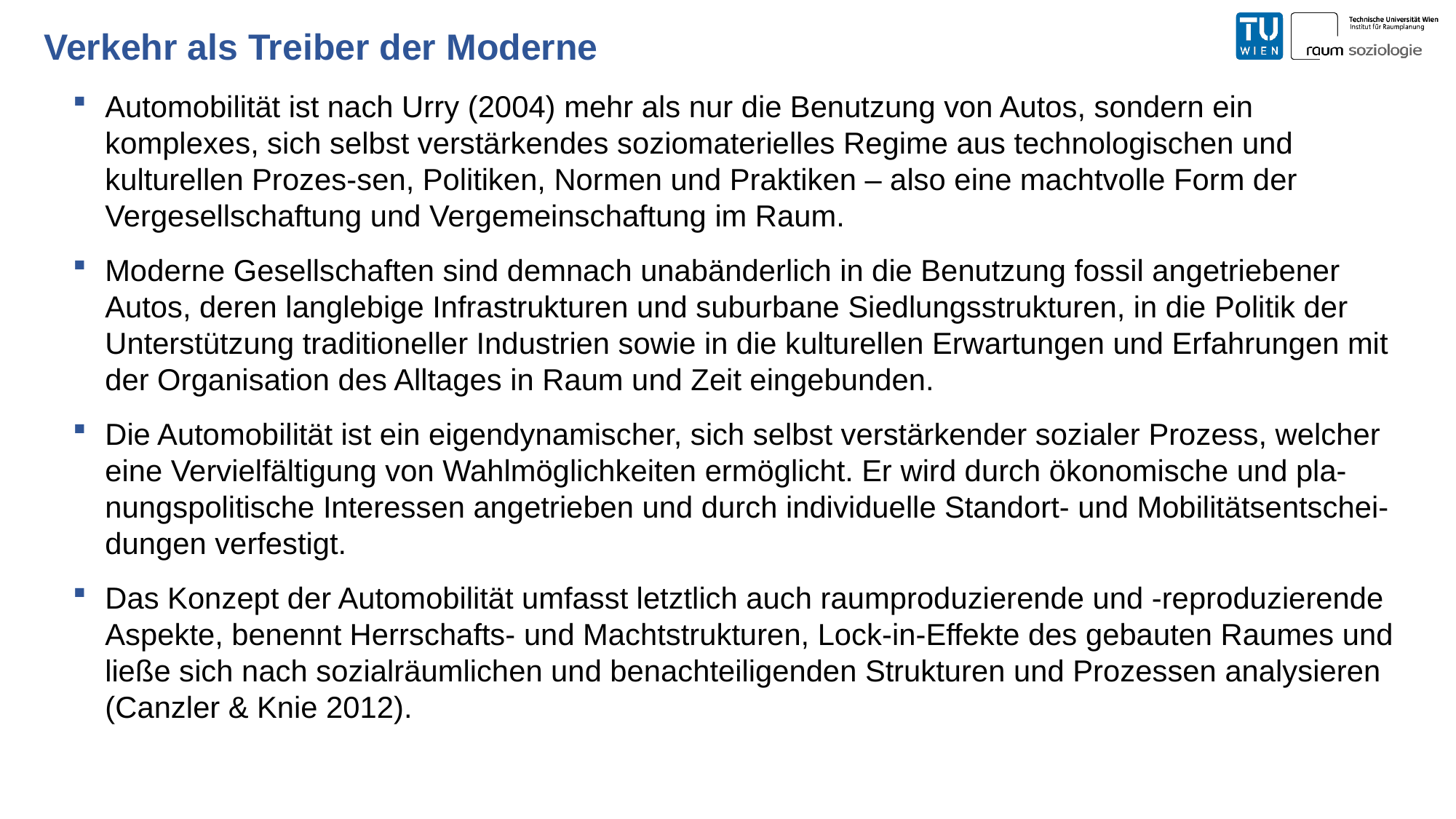

Verkehr als Treiber der Moderne
Automobilität ist nach Urry (2004) mehr als nur die Benutzung von Autos, sondern ein komplexes, sich selbst verstärkendes soziomaterielles Regime aus technologischen und kulturellen Prozes-sen, Politiken, Normen und Praktiken – also eine machtvolle Form der Vergesellschaftung und Vergemeinschaftung im Raum.
Moderne Gesellschaften sind demnach unabänderlich in die Benutzung fossil angetriebener Autos, deren langlebige Infrastrukturen und suburbane Siedlungsstrukturen, in die Politik der Unterstützung traditioneller Industrien sowie in die kulturellen Erwartungen und Erfahrungen mit der Organisation des Alltages in Raum und Zeit eingebunden.
Die Automobilität ist ein eigendynamischer, sich selbst verstärkender sozialer Prozess, welcher eine Vervielfältigung von Wahlmöglichkeiten ermöglicht. Er wird durch ökonomische und pla-nungspolitische Interessen angetrieben und durch individuelle Standort- und Mobilitätsentschei-dungen verfestigt.
Das Konzept der Automobilität umfasst letztlich auch raumproduzierende und -reproduzierende Aspekte, benennt Herrschafts- und Machtstrukturen, Lock-in-Effekte des gebauten Raumes und ließe sich nach sozialräumlichen und benachteiligenden Strukturen und Prozessen analysieren (Canzler & Knie 2012).